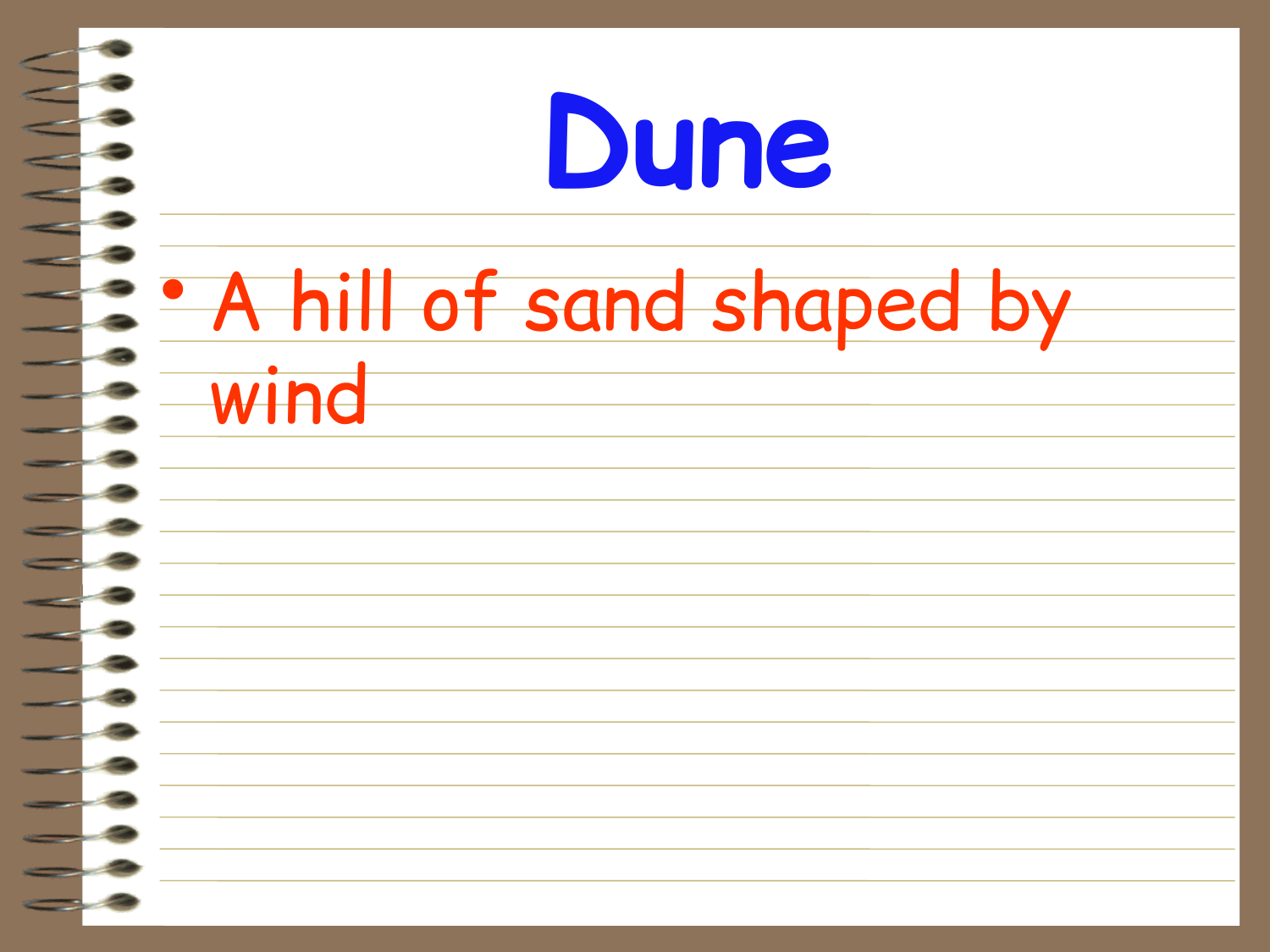

# Dune
A hill of sand shaped by wind